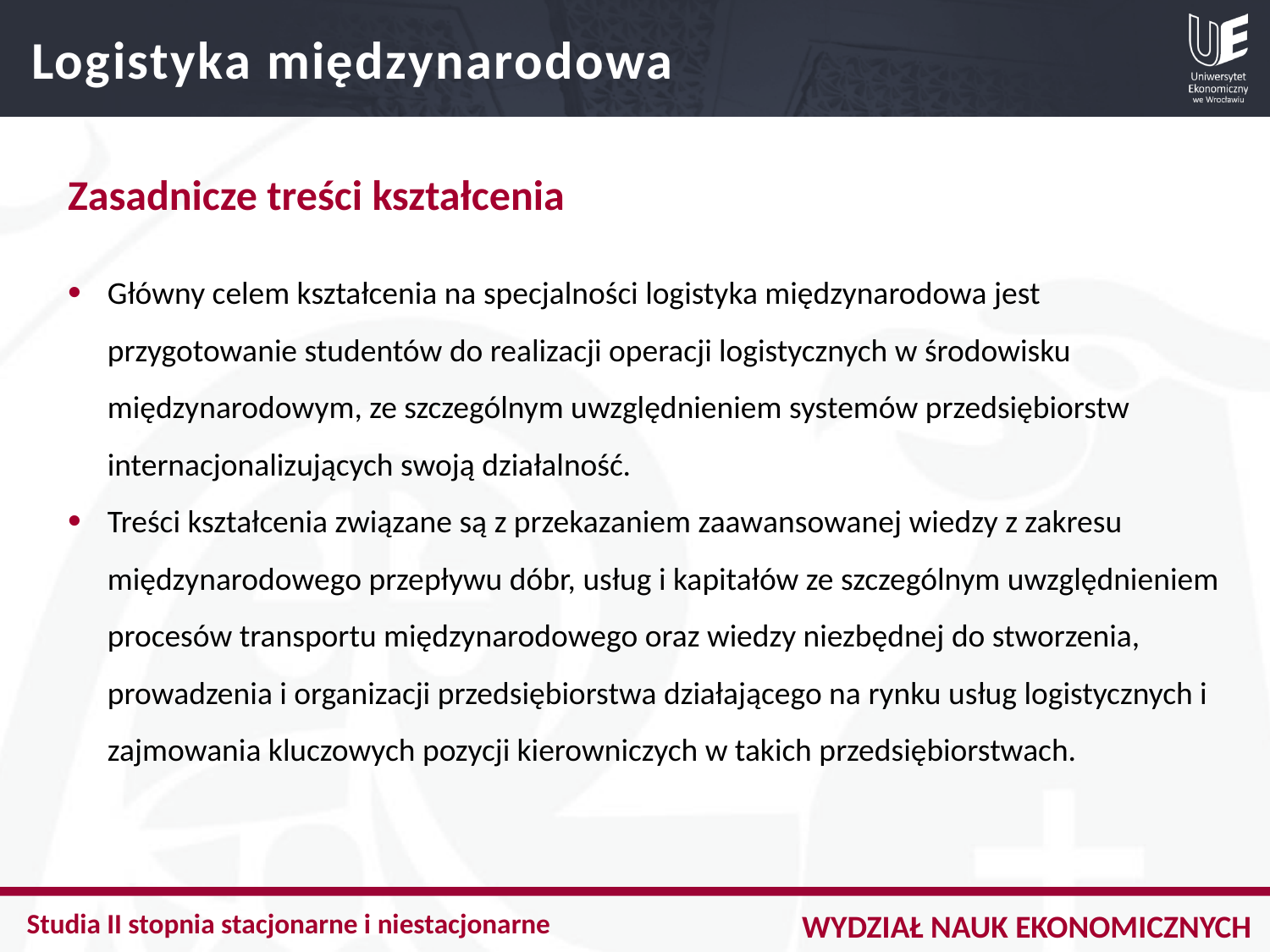

Logistyka międzynarodowa
Zasadnicze treści kształcenia

Główny celem kształcenia na specjalności logistyka międzynarodowa jest przygotowanie studentów do realizacji operacji logistycznych w środowisku międzynarodowym, ze szczególnym uwzględnieniem systemów przedsiębiorstw internacjonalizujących swoją działalność.
Treści kształcenia związane są z przekazaniem zaawansowanej wiedzy z zakresu międzynarodowego przepływu dóbr, usług i kapitałów ze szczególnym uwzględnieniem procesów transportu międzynarodowego oraz wiedzy niezbędnej do stworzenia, prowadzenia i organizacji przedsiębiorstwa działającego na rynku usług logistycznych i zajmowania kluczowych pozycji kierowniczych w takich przedsiębiorstwach.